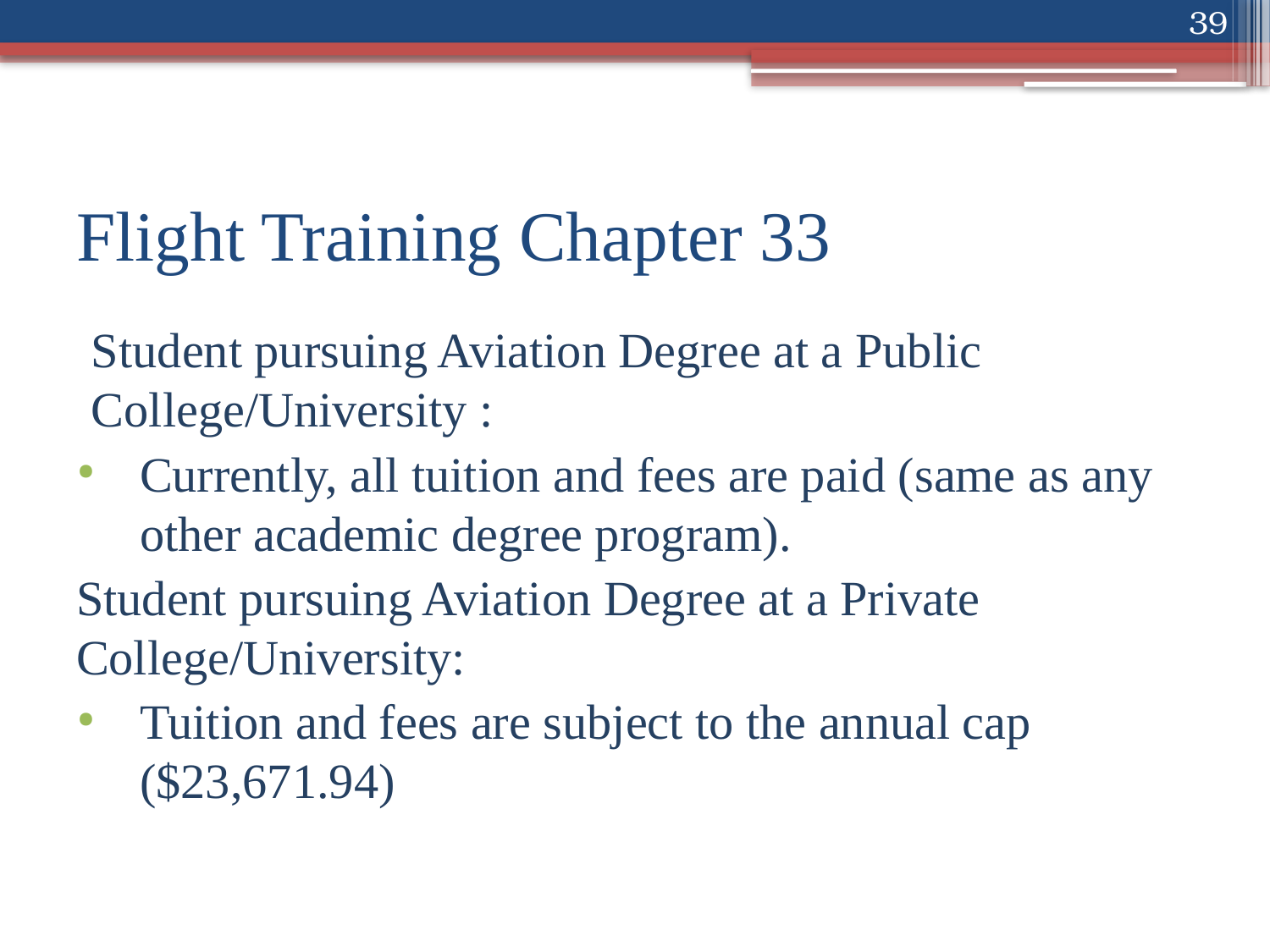

39
# Flight Training Chapter 33
Student pursuing Aviation Degree at a Public College/University :
Currently, all tuition and fees are paid (same as any other academic degree program).
Student pursuing Aviation Degree at a Private College/University:
Tuition and fees are subject to the annual cap ($23,671.94)

Flight Training at a Flight School:
Stand-alone NCD type schools are currently capped at $11,562 per academic year